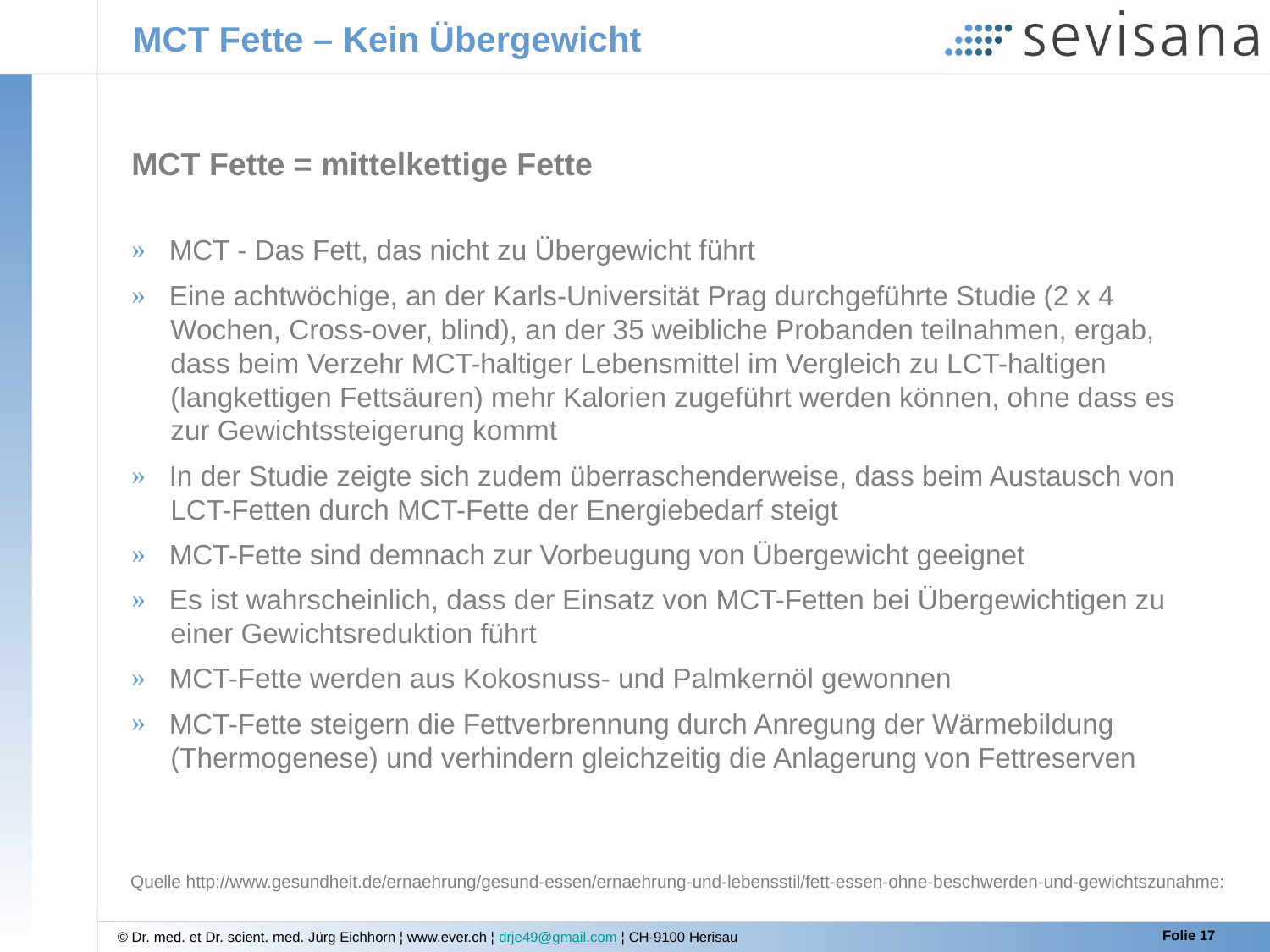

# MCT Fette – Kein Übergewicht
MCT Fette = mittelkettige Fette
   MCT - Das Fett, das nicht zu Übergewicht führt
   Eine achtwöchige, an der Karls-Universität Prag durchgeführte Studie (2 x 4
     Wochen, Cross-over, blind), an der 35 weibliche Probanden teilnahmen, ergab,
     dass beim Verzehr MCT-haltiger Lebensmittel im Vergleich zu LCT-haltigen
     (langkettigen Fettsäuren) mehr Kalorien zugeführt werden können, ohne dass es
     zur Gewichtssteigerung kommt
   In der Studie zeigte sich zudem überraschenderweise, dass beim Austausch von
     LCT-Fetten durch MCT-Fette der Energiebedarf steigt
   MCT-Fette sind demnach zur Vorbeugung von Übergewicht geeignet
   Es ist wahrscheinlich, dass der Einsatz von MCT-Fetten bei Übergewichtigen zu
     einer Gewichtsreduktion führt
   MCT-Fette werden aus Kokosnuss- und Palmkernöl gewonnen
   MCT-Fette steigern die Fettverbrennung durch Anregung der Wärmebildung
     (Thermogenese) und verhindern gleichzeitig die Anlagerung von Fettreserven
Quelle http://www.gesundheit.de/ernaehrung/gesund-essen/ernaehrung-und-lebensstil/fett-essen-ohne-beschwerden-und-gewichtszunahme: